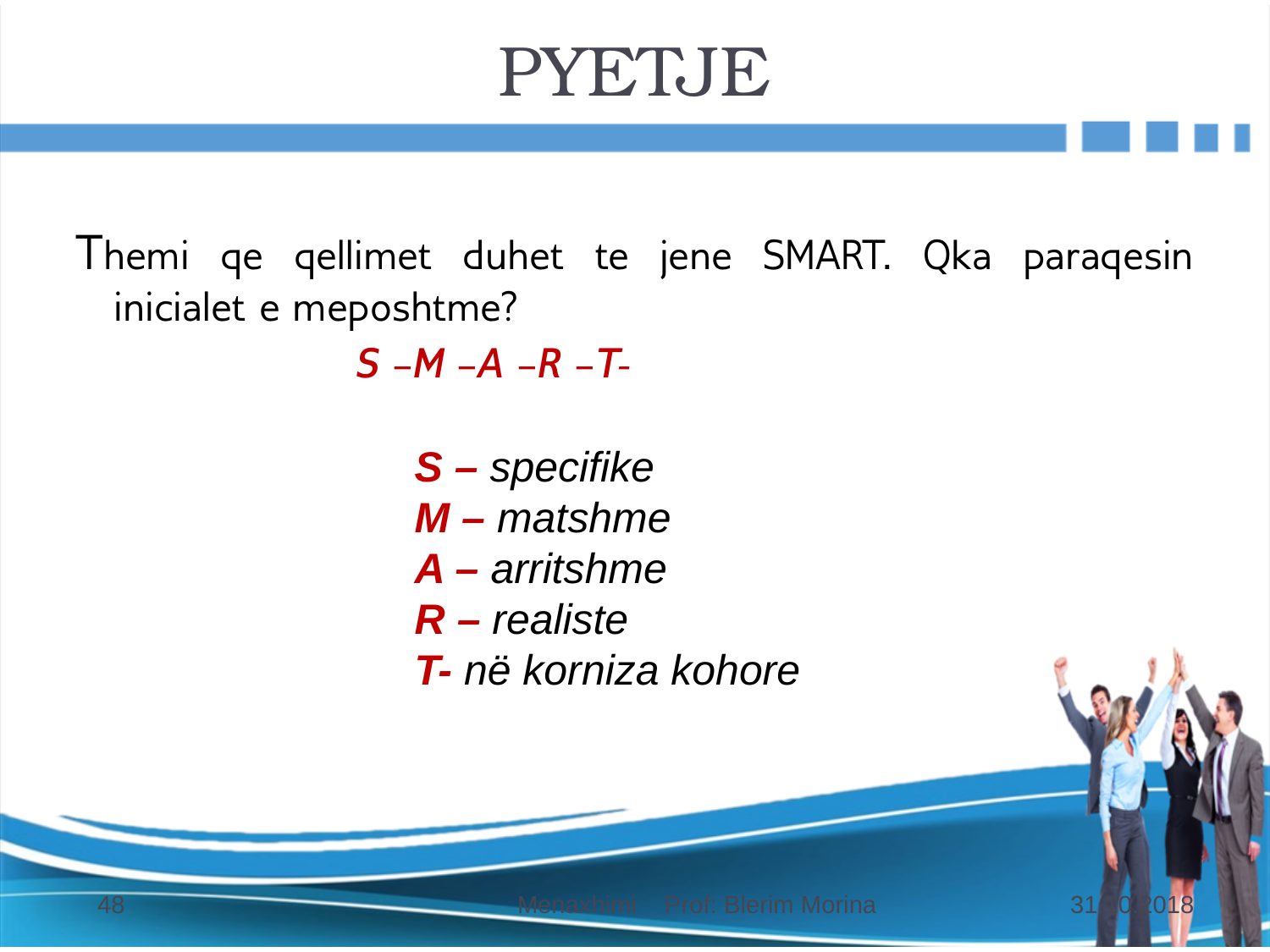

# PYETJE

Themi qe qellimet duhet te jene SMART. Qka paraqesin inicialet e meposhtme?
S –M –A –R –T-

S – specifike
M – matshme
A – arritshme
R – realiste
T- në korniza kohore
48
Menaxhimi    Prof: Blerim Morina
31.10.2018